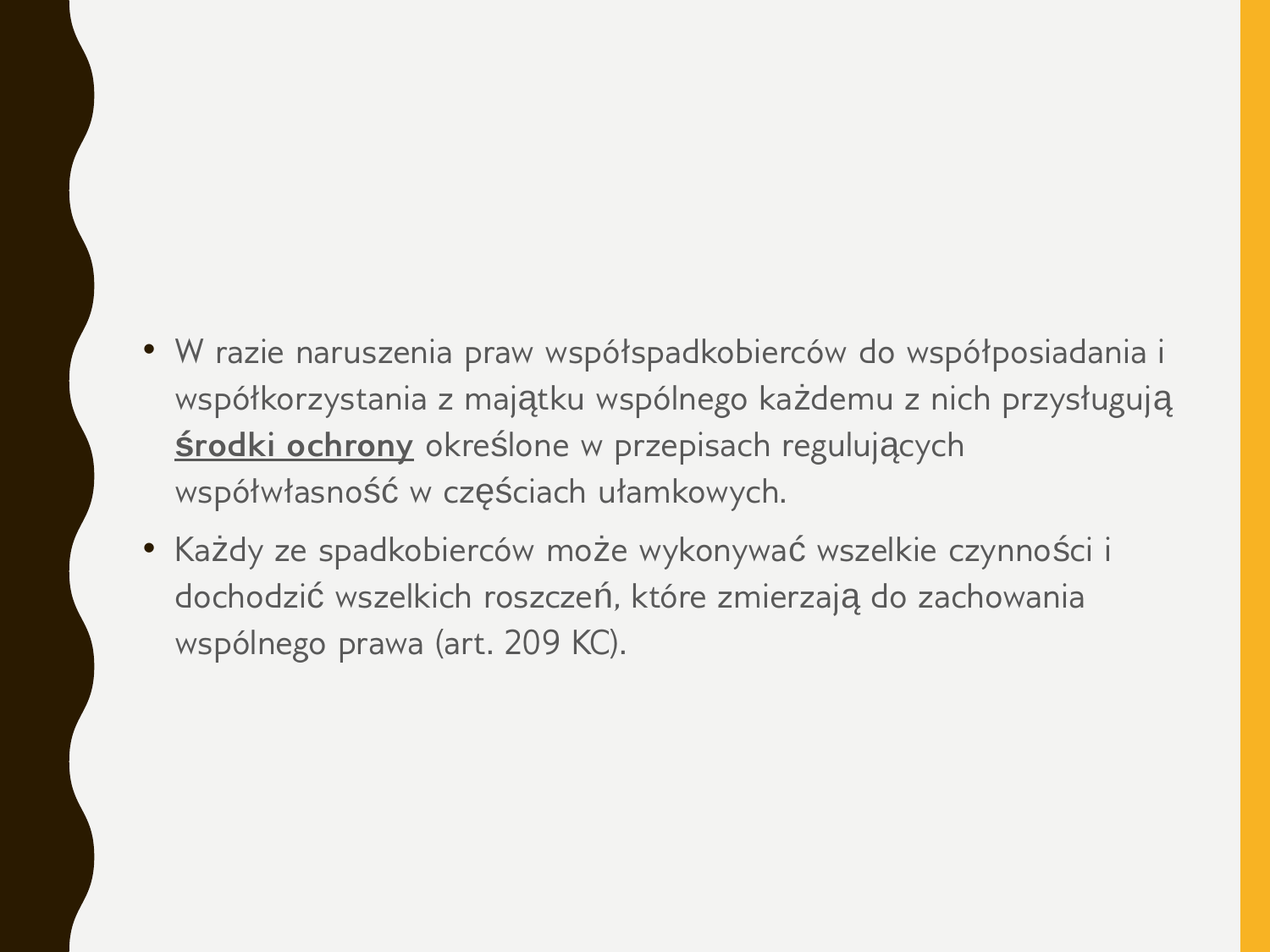

W razie naruszenia praw współspadkobierców do współposiadania i współkorzystania z majątku wspólnego każdemu z nich przysługują środki ochrony określone w przepisach regulujących współwłasność w częściach ułamkowych.
Każdy ze spadkobierców może wykonywać wszelkie czynności i dochodzić wszelkich roszczeń, które zmierzają do zachowania wspólnego prawa (art. 209 KC).